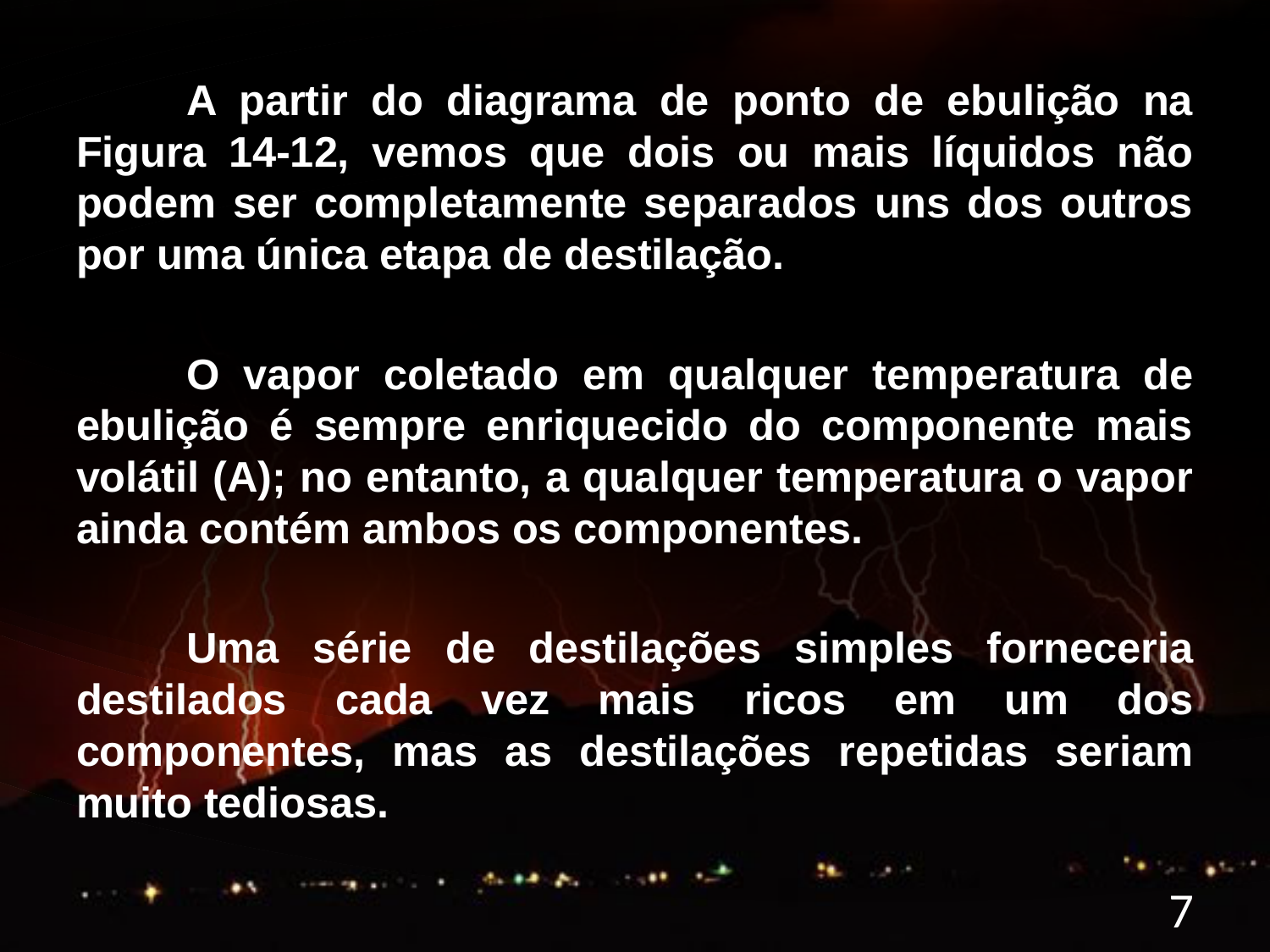

A partir do diagrama de ponto de ebulição na Figura 14-12, vemos que dois ou mais líquidos não podem ser completamente separados uns dos outros por uma única etapa de destilação.

	O vapor coletado em qualquer temperatura de ebulição é sempre enriquecido do componente mais volátil (A); no entanto, a qualquer temperatura o vapor ainda contém ambos os componentes.

	Uma série de destilações simples forneceria destilados cada vez mais ricos em um dos componentes, mas as destilações repetidas seriam muito tediosas.
7